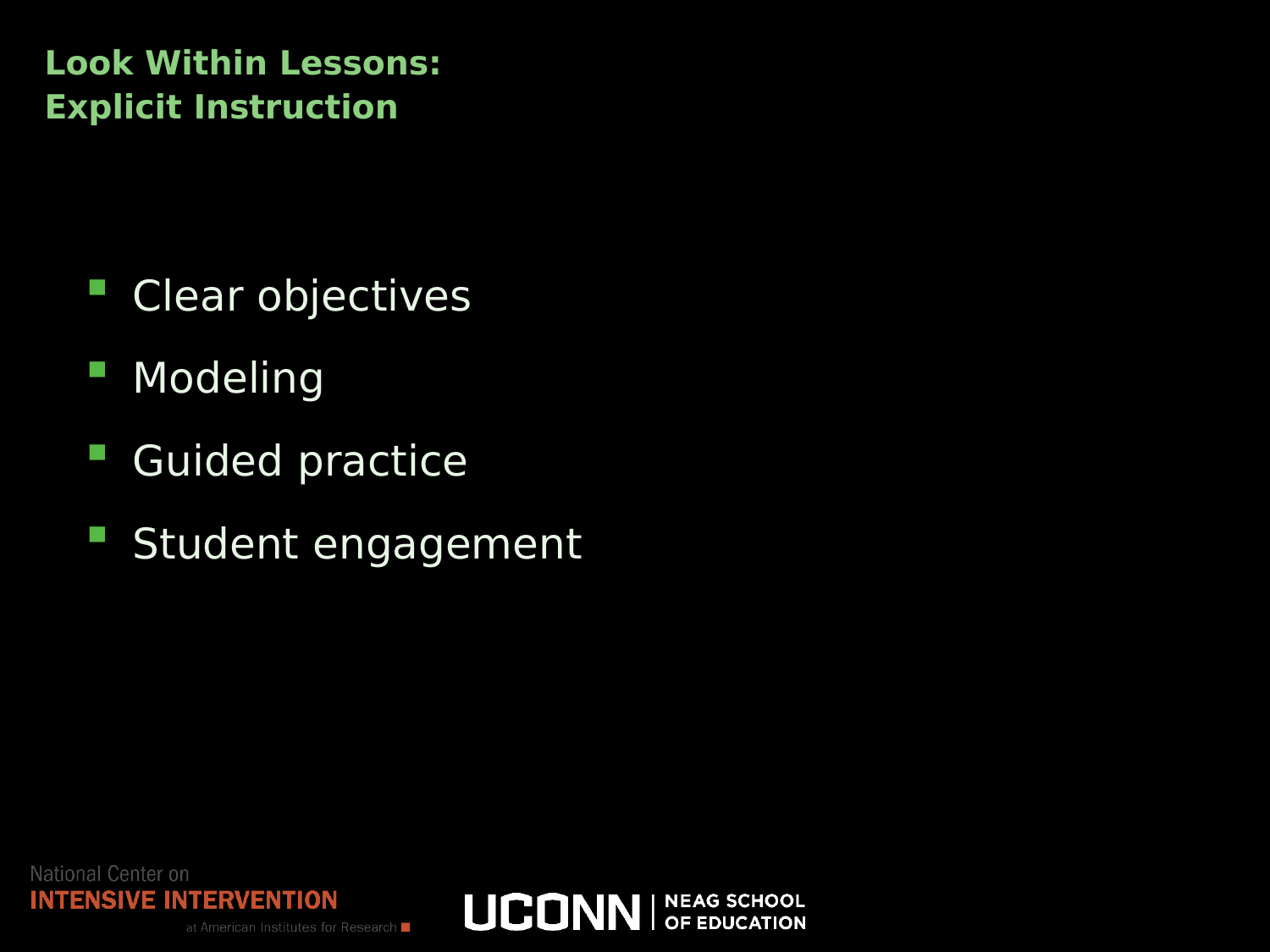

# Look Within Lessons: Explicit Instruction
Clear objectives
Modeling
Guided practice
Student engagement